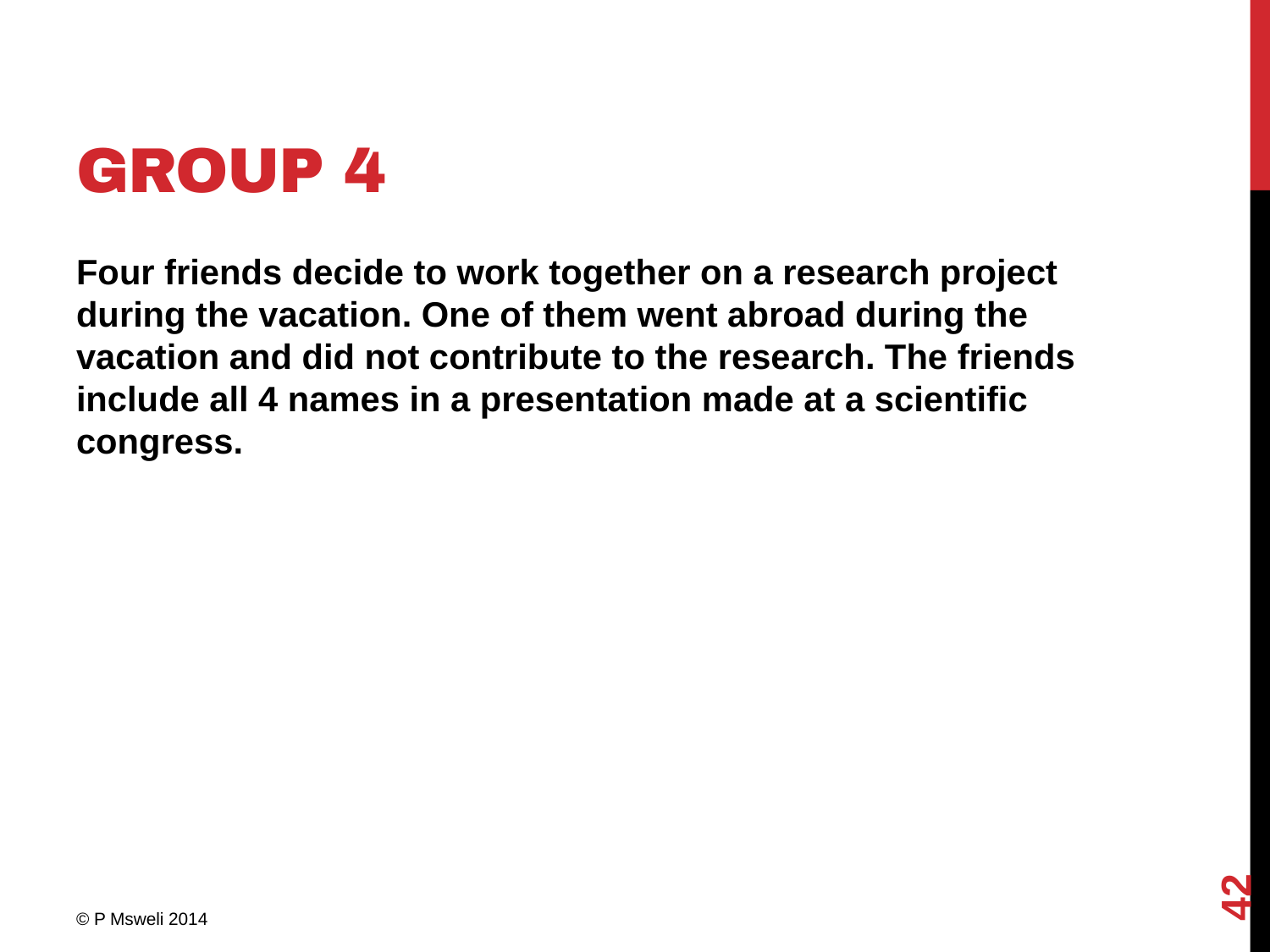

# Group 4
Four friends decide to work together on a research project during the vacation. One of them went abroad during the vacation and did not contribute to the research. The friends include all 4 names in a presentation made at a scientific congress.

42
© P Msweli 2014